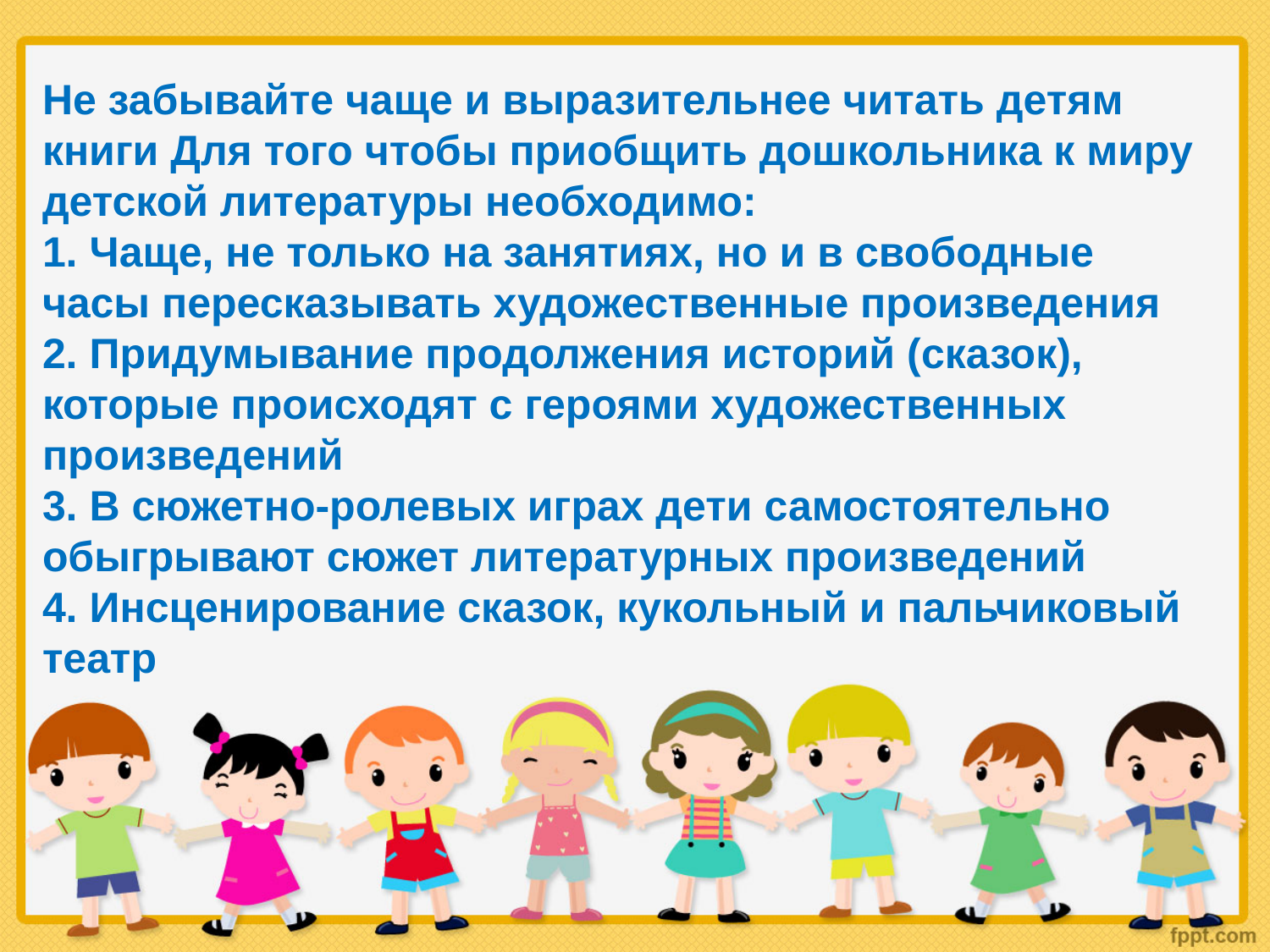

Не забывайте чаще и выразительнее читать детям книги Для того чтобы приобщить дошкольника к миру детской литературы необходимо: 
1. Чаще, не только на занятиях, но и в свободные часы пересказывать художественные произведения 
2. Придумывание продолжения историй (сказок), которые происходят с героями художественных произведений 
3. В сюжетно-ролевых играх дети самостоятельно обыгрывают сюжет литературных произведений 
4. Инсценирование сказок, кукольный и пальчиковый театр